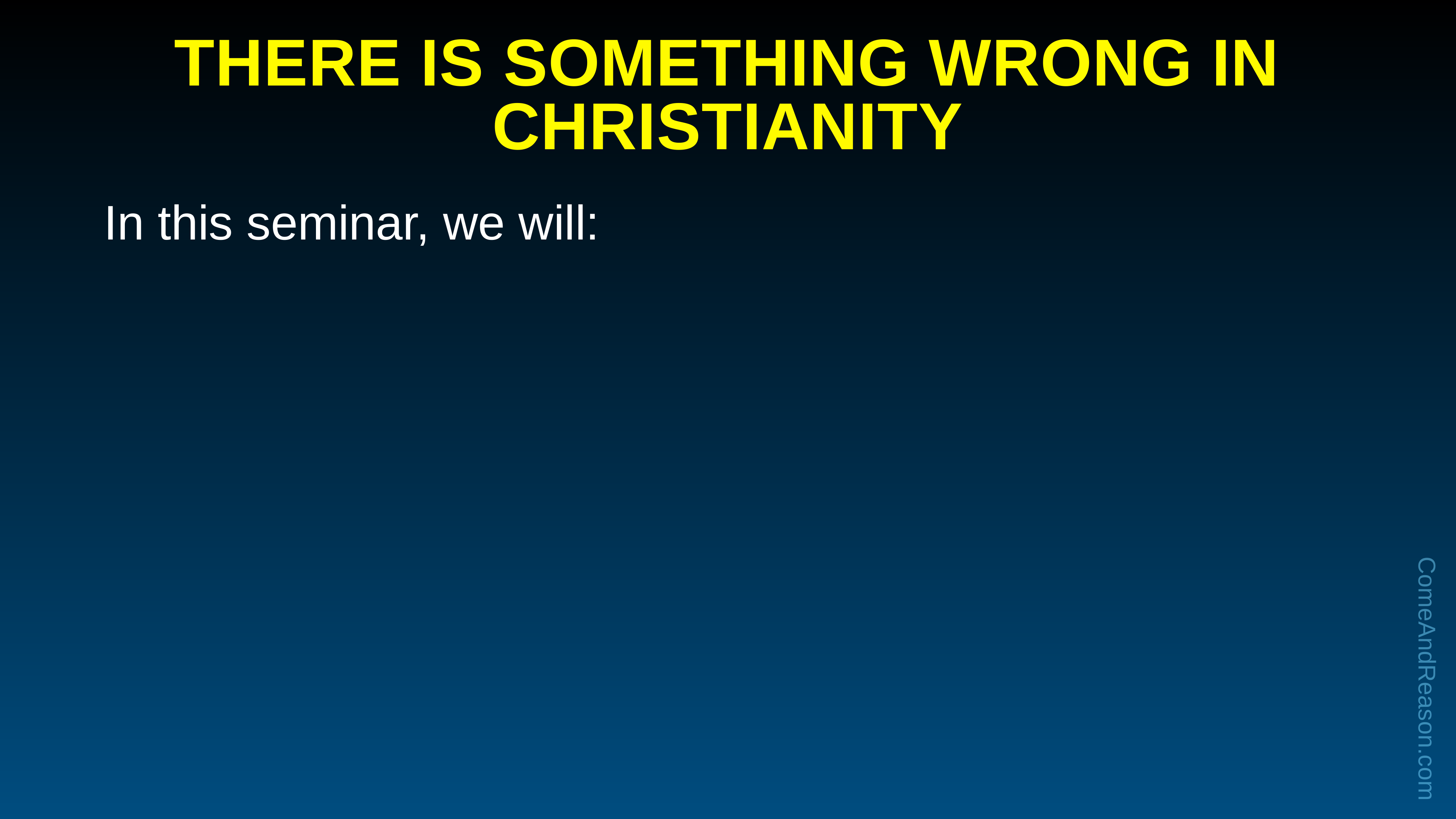

There Is Something Wrong in Christianity
In this seminar, we will: